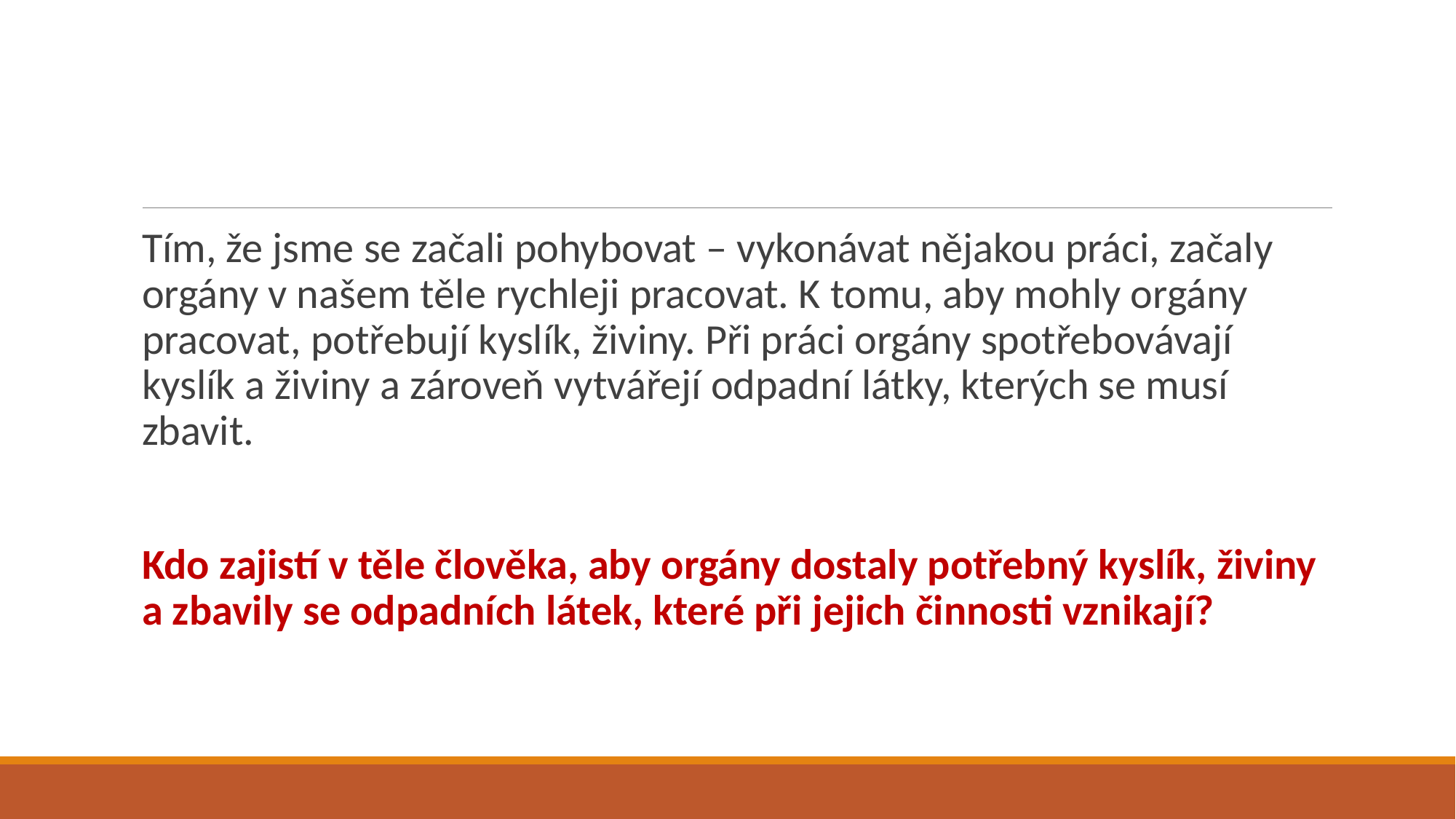

#
Tím, že jsme se začali pohybovat – vykonávat nějakou práci, začaly orgány v našem těle rychleji pracovat. K tomu, aby mohly orgány pracovat, potřebují kyslík, živiny. Při práci orgány spotřebovávají kyslík a živiny a zároveň vytvářejí odpadní látky, kterých se musí zbavit.

Kdo zajistí v těle člověka, aby orgány dostaly potřebný kyslík, živiny a zbavily se odpadních látek, které při jejich činnosti vznikají?